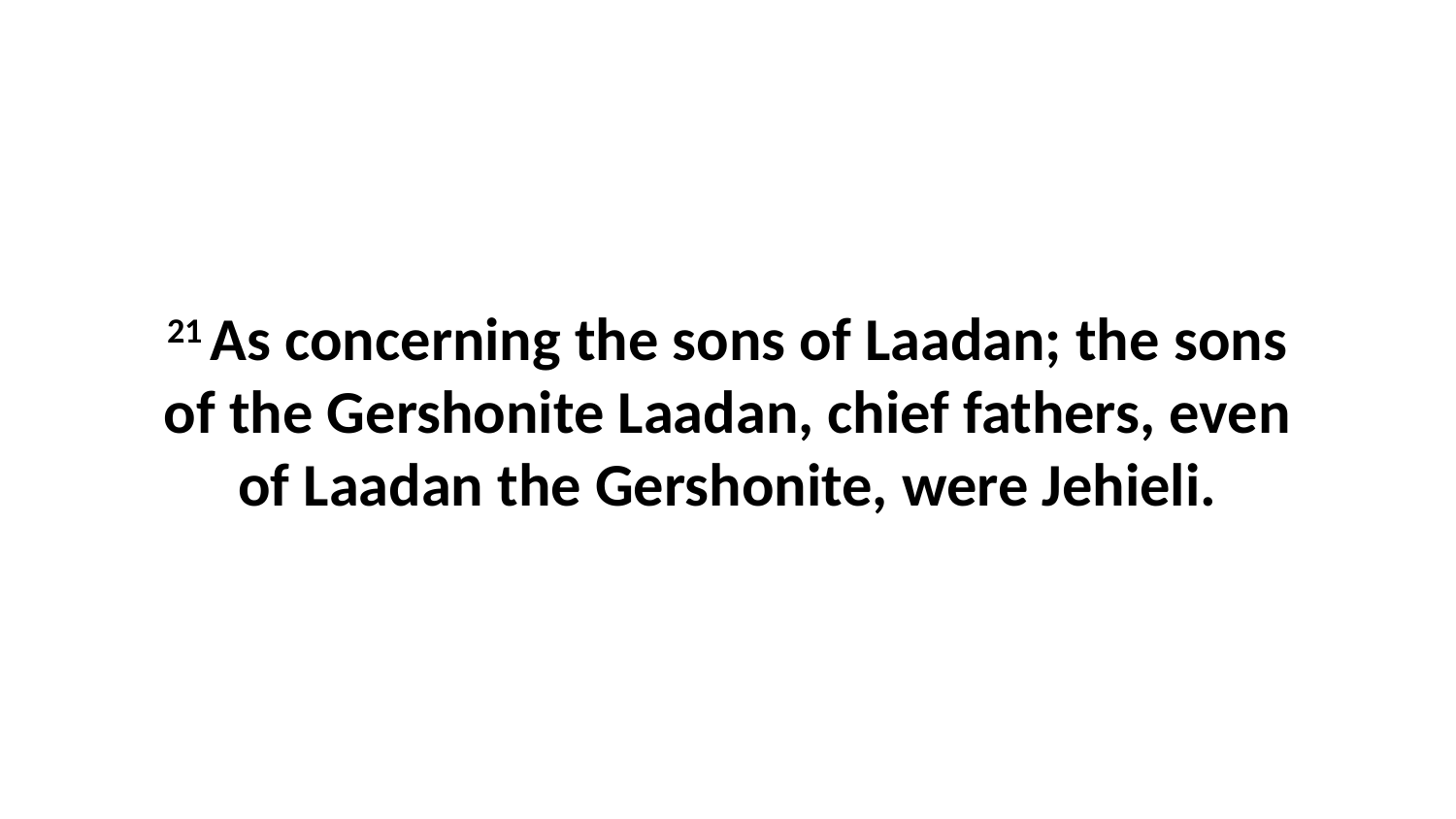

21 As concerning the sons of Laadan; the sons of the Gershonite Laadan, chief fathers, even of Laadan the Gershonite, were Jehieli.